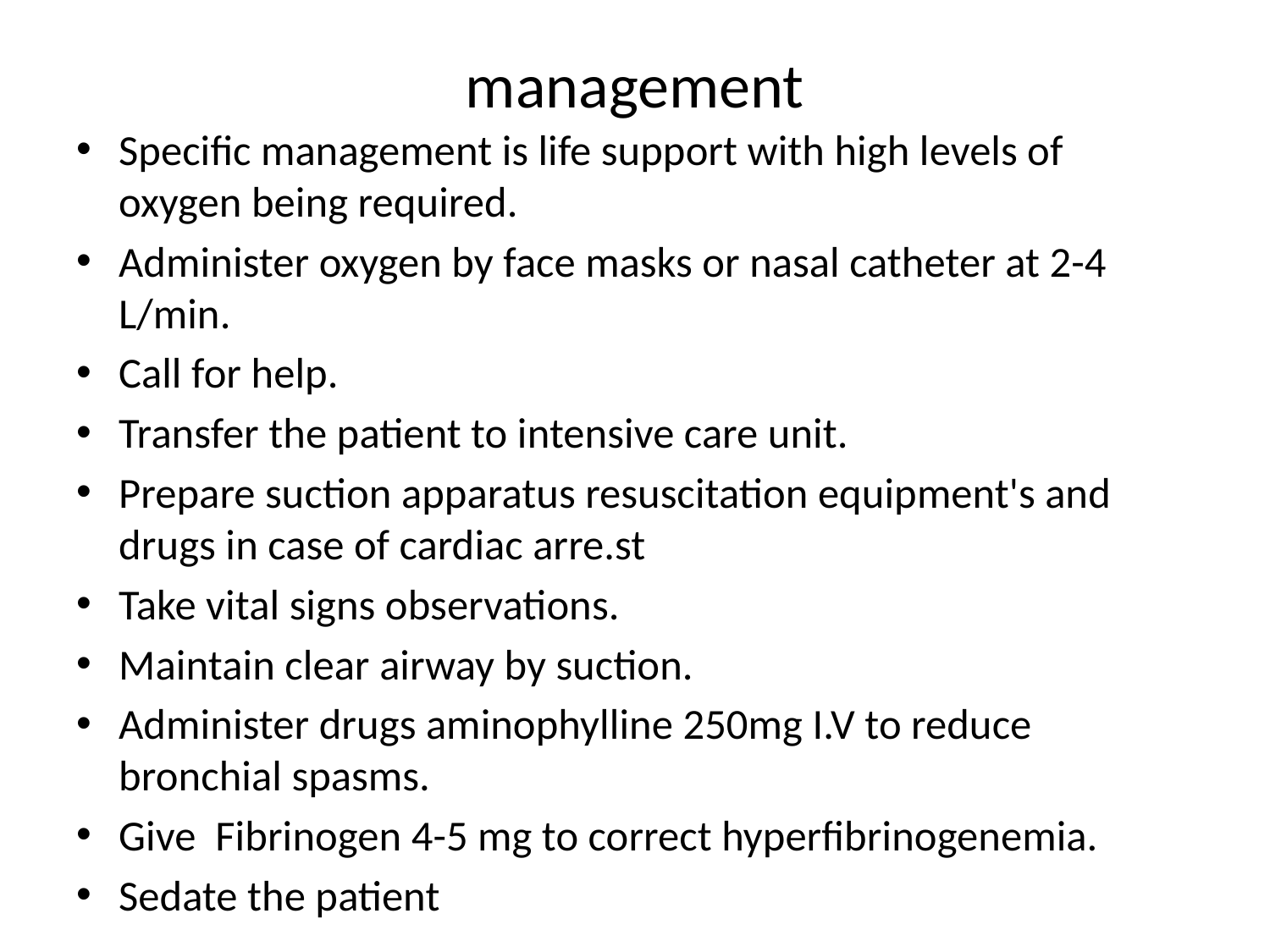

# management
Specific management is life support with high levels of oxygen being required.
Administer oxygen by face masks or nasal catheter at 2-4 L/min.
Call for help.
Transfer the patient to intensive care unit.
Prepare suction apparatus resuscitation equipment's and drugs in case of cardiac arre.st
Take vital signs observations.
Maintain clear airway by suction.
Administer drugs aminophylline 250mg I.V to reduce bronchial spasms.
Give  Fibrinogen 4-5 mg to correct hyperfibrinogenemia.
Sedate the patient